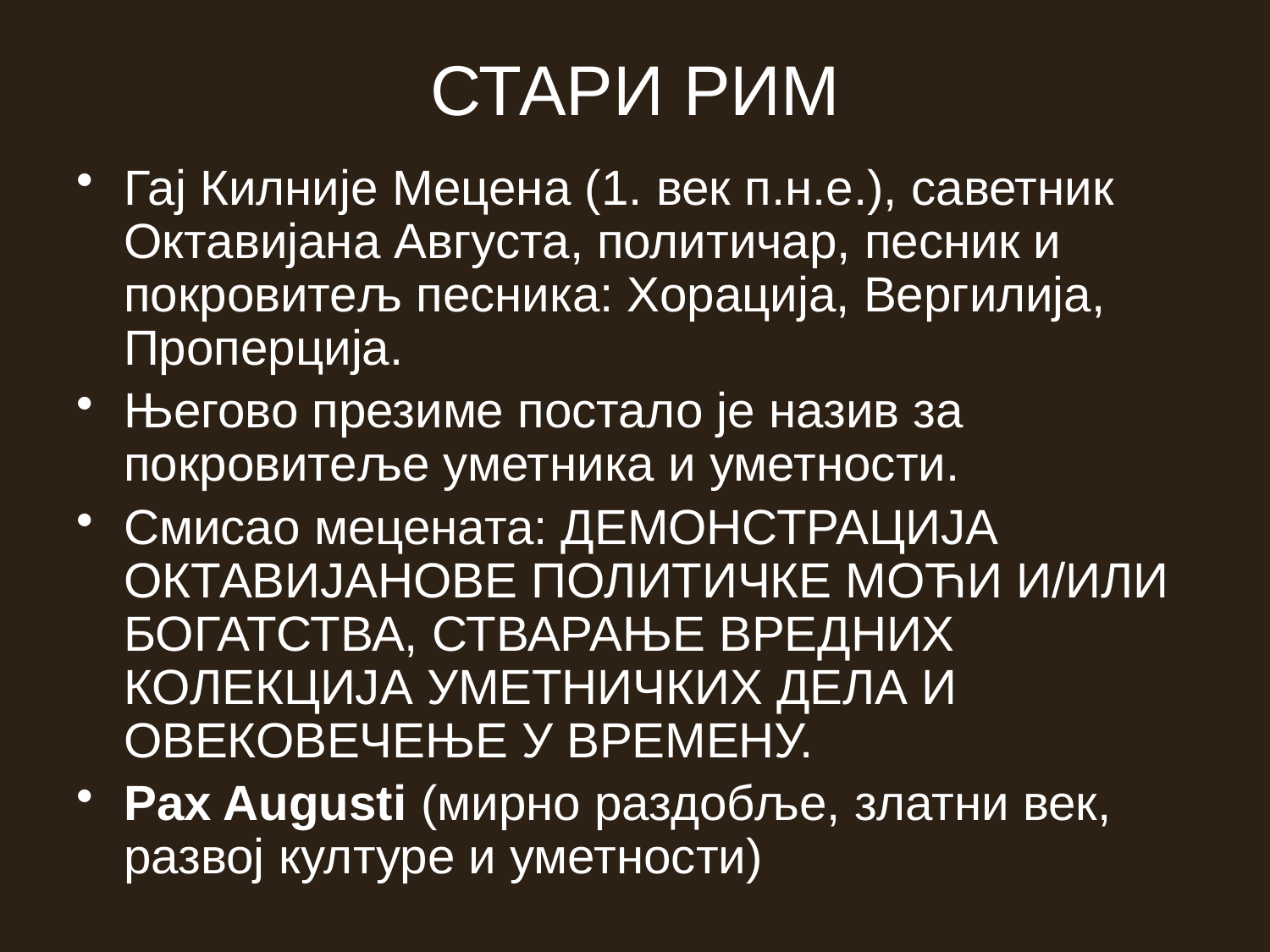

# СТАРИ РИМ
Гај Килније Мецена (1. век п.н.е.), саветник Октавијана Августа, политичар, песник и покровитељ песника: Хорација, Вергилија, Проперција.
Његово презиме постало је назив за покровитеље уметника и уметности.
Смисао мецената: ДЕМОНСТРАЦИЈА ОКТАВИЈАНОВЕ ПОЛИТИЧКЕ МОЋИ И/ИЛИ БОГАТСТВА, СТВАРАЊЕ ВРЕДНИХ КОЛЕКЦИЈА УМЕТНИЧКИХ ДЕЛА И ОВЕКОВЕЧЕЊЕ У ВРЕМЕНУ.
Pax Augusti (мирно раздобље, златни век, развој културе и уметности)